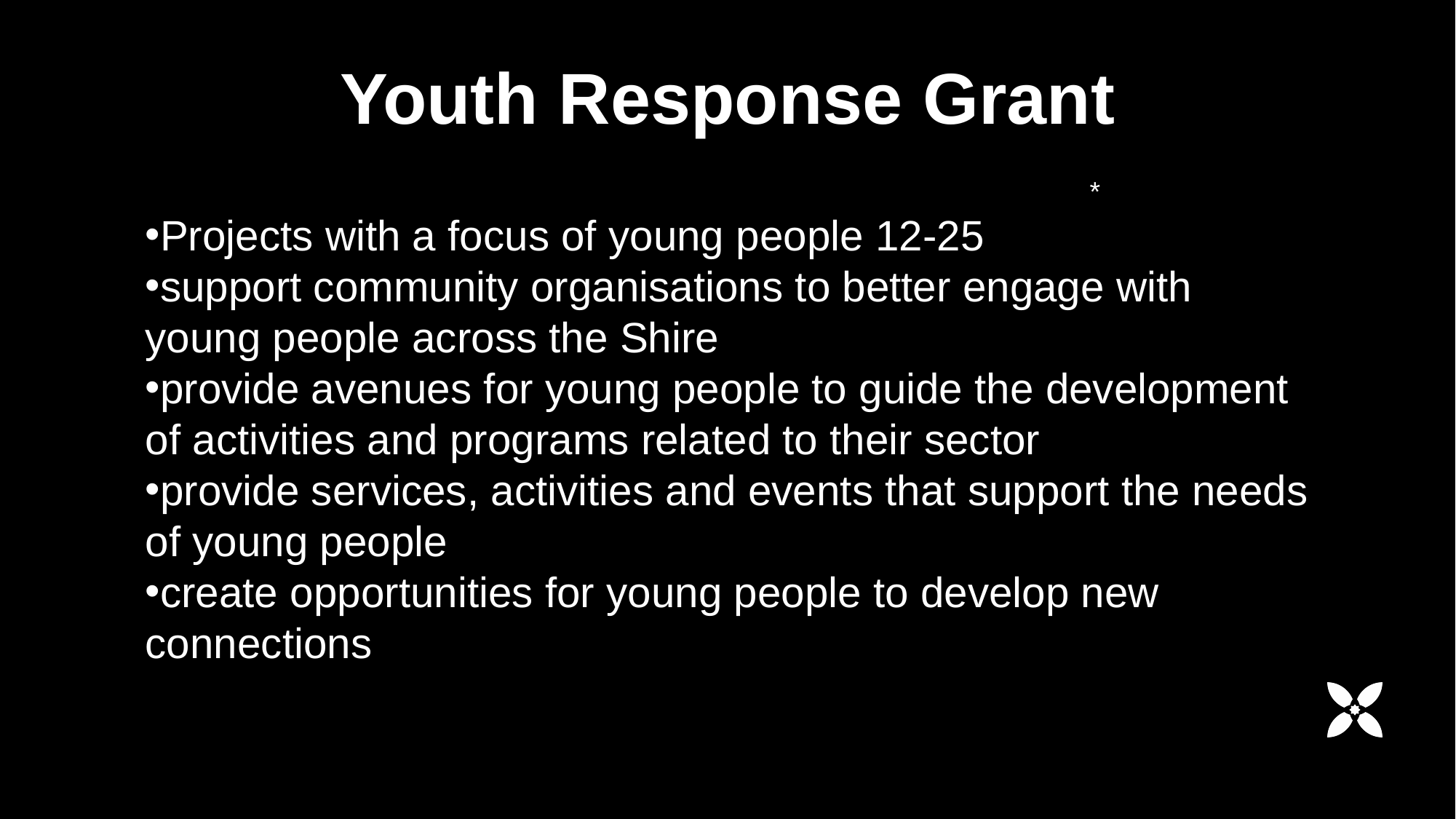

# Youth Response Grant
*
Projects with a focus of young people 12-25
support community organisations to better engage with young people across the Shire
provide avenues for young people to guide the development of activities and programs related to their sector
provide services, activities and events that support the needs of young people
create opportunities for young people to develop new connections